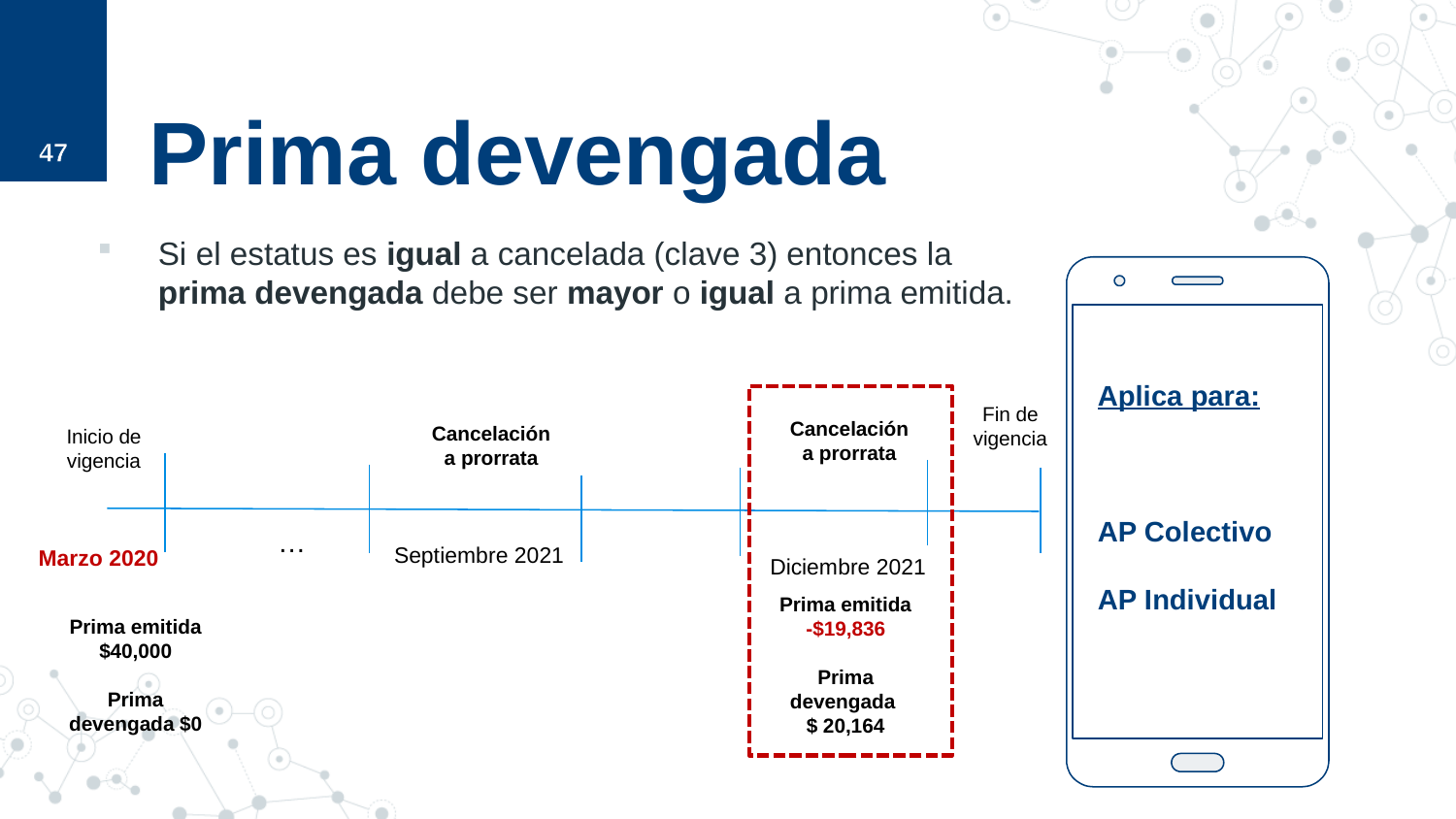

47
# Prima devengada
Si el estatus es igual a cancelada (clave 3) entonces la prima devengada debe ser mayor o igual a prima emitida.

Aplica para:

AP Colectivo

AP Individual

Fin de vigencia
Cancelación a prorrata
Cancelación a prorrata
Inicio de vigencia
…
Septiembre 2021
Marzo 2020
Diciembre 2021
Prima emitida -$19,836

Prima devengada
$ 20,164
Prima emitida $40,000

Prima devengada $0